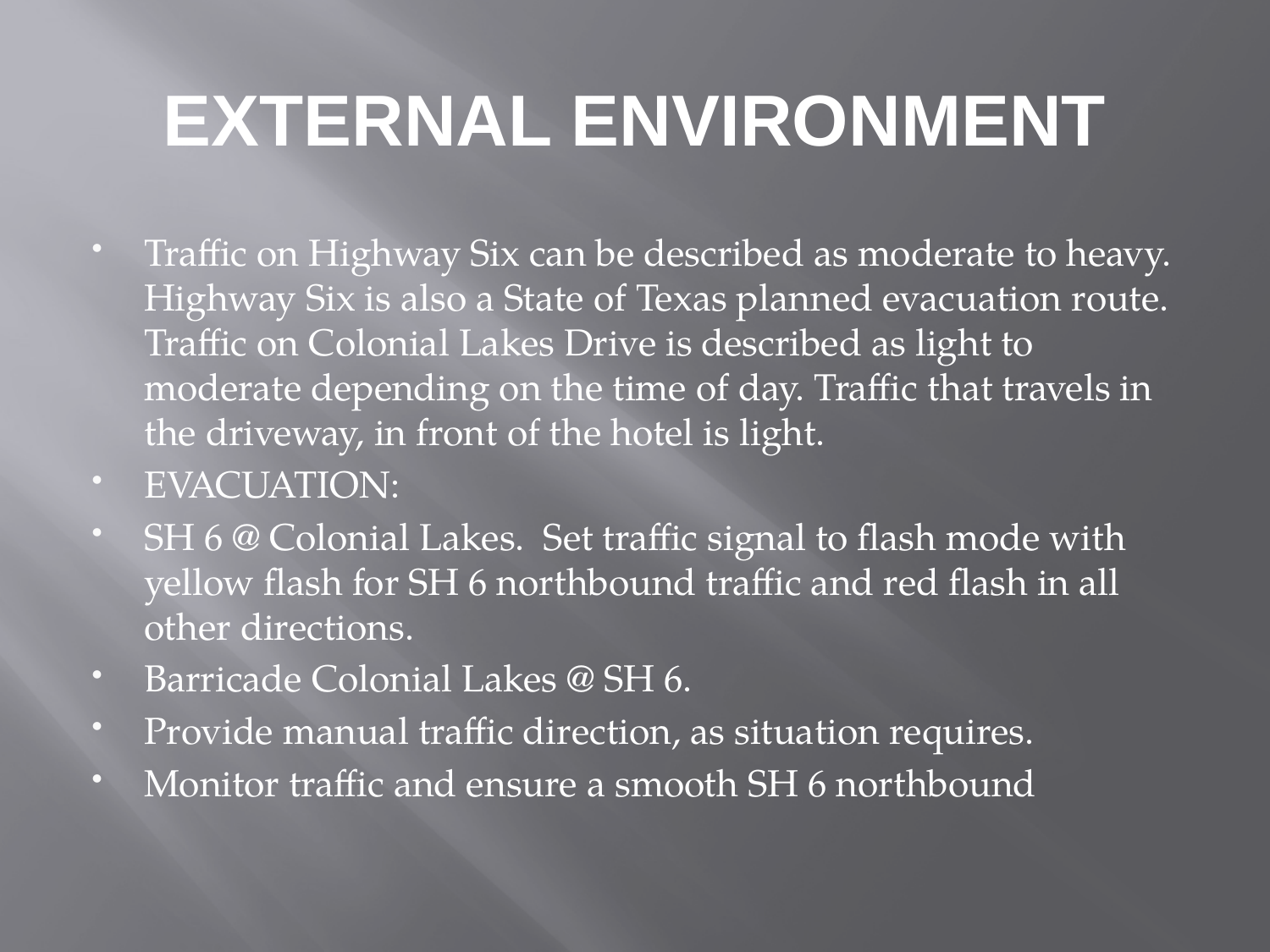

# EXTERNAL ENVIRONMENT
Traffic on Highway Six can be described as moderate to heavy. Highway Six is also a State of Texas planned evacuation route. Traffic on Colonial Lakes Drive is described as light to moderate depending on the time of day. Traffic that travels in the driveway, in front of the hotel is light.
EVACUATION:
SH 6 @ Colonial Lakes.  Set traffic signal to flash mode with yellow flash for SH 6 northbound traffic and red flash in all other directions.
Barricade Colonial Lakes @ SH 6.
Provide manual traffic direction, as situation requires.
Monitor traffic and ensure a smooth SH 6 northbound